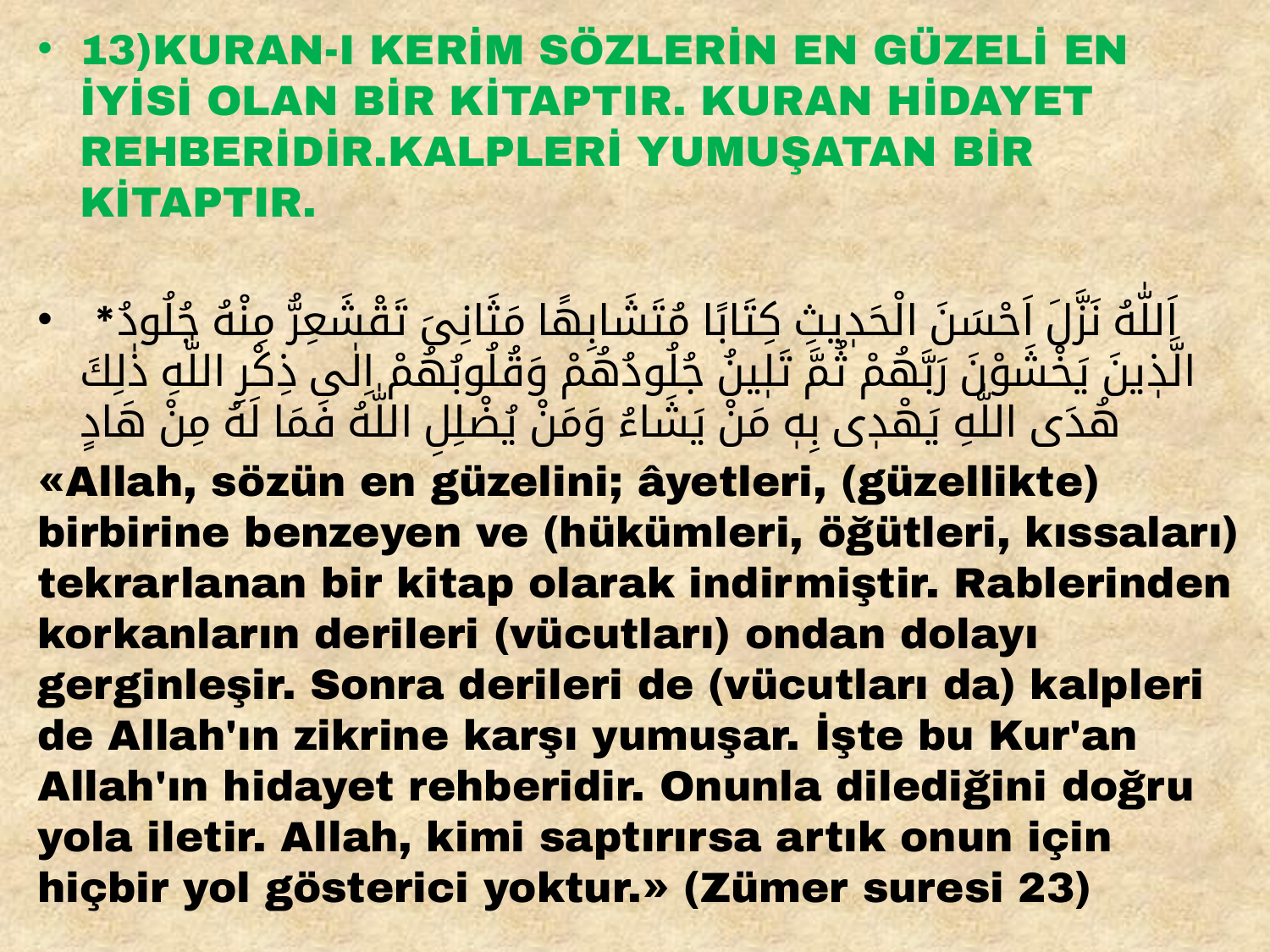

13)KURAN-I KERİM SÖZLERİN EN GÜZELİ EN İYİSİ OLAN BİR KİTAPTIR. KURAN HİDAYET REHBERİDİR.KALPLERİ YUMUŞATAN BİR KİTAPTIR.

 *اَللّٰهُ نَزَّلَ اَحْسَنَ الْحَدٖيثِ كِتَابًا مُتَشَابِهًا مَثَانِىَ تَقْشَعِرُّ مِنْهُ جُلُودُ الَّذٖينَ يَخْشَوْنَ رَبَّهُمْ ثُمَّ تَلٖينُ جُلُودُهُمْ وَقُلُوبُهُمْ اِلٰى ذِكْرِ اللّٰهِ ذٰلِكَ هُدَى اللّٰهِ يَهْدٖى بِهٖ مَنْ يَشَاءُ وَمَنْ يُضْلِلِ اللّٰهُ فَمَا لَهُ مِنْ هَادٍ
«Allah, sözün en güzelini; âyetleri, (güzellikte) birbirine benzeyen ve (hükümleri, öğütleri, kıssaları) tekrarlanan bir kitap olarak indirmiştir. Rablerinden korkanların derileri (vücutları) ondan dolayı gerginleşir. Sonra derileri de (vücutları da) kalpleri de Allah'ın zikrine karşı yumuşar. İşte bu Kur'an Allah'ın hidayet rehberidir. Onunla dilediğini doğru yola iletir. Allah, kimi saptırırsa artık onun için hiçbir yol gösterici yoktur.» (Zümer suresi 23)